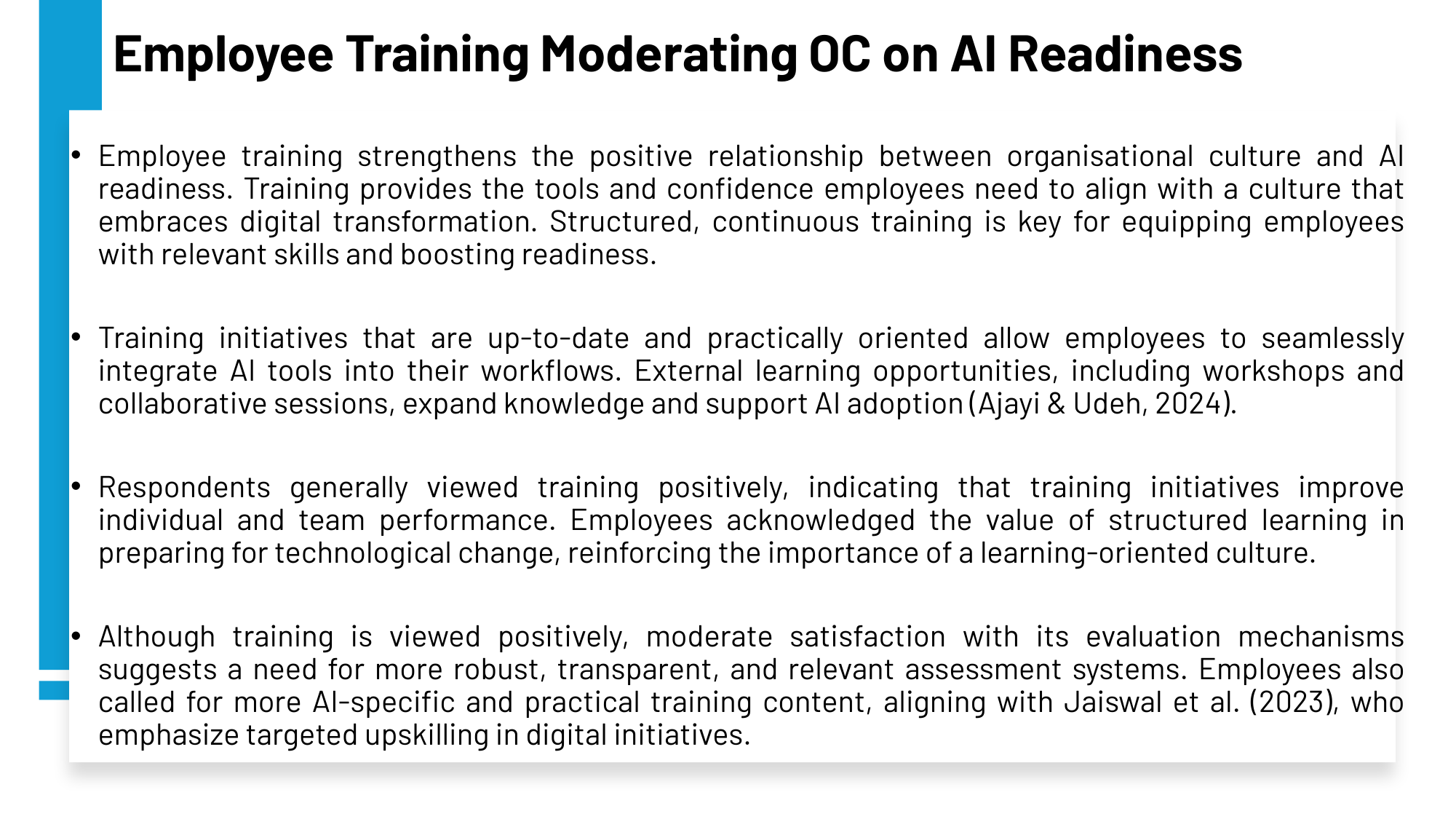

# Employee Training Moderating OC on AI Readiness

Employee training strengthens the positive relationship between organisational culture and AI readiness. Training provides the tools and confidence employees need to align with a culture that embraces digital transformation. Structured, continuous training is key for equipping employees with relevant skills and boosting readiness.

Training initiatives that are up-to-date and practically oriented allow employees to seamlessly integrate AI tools into their workflows. External learning opportunities, including workshops and collaborative sessions, expand knowledge and support AI adoption (Ajayi & Udeh, 2024).

Respondents generally viewed training positively, indicating that training initiatives improve individual and team performance. Employees acknowledged the value of structured learning in preparing for technological change, reinforcing the importance of a learning-oriented culture.

Although training is viewed positively, moderate satisfaction with its evaluation mechanisms suggests a need for more robust, transparent, and relevant assessment systems. Employees also called for more AI-specific and practical training content, aligning with Jaiswal et al. (2023), who emphasize targeted upskilling in digital initiatives.